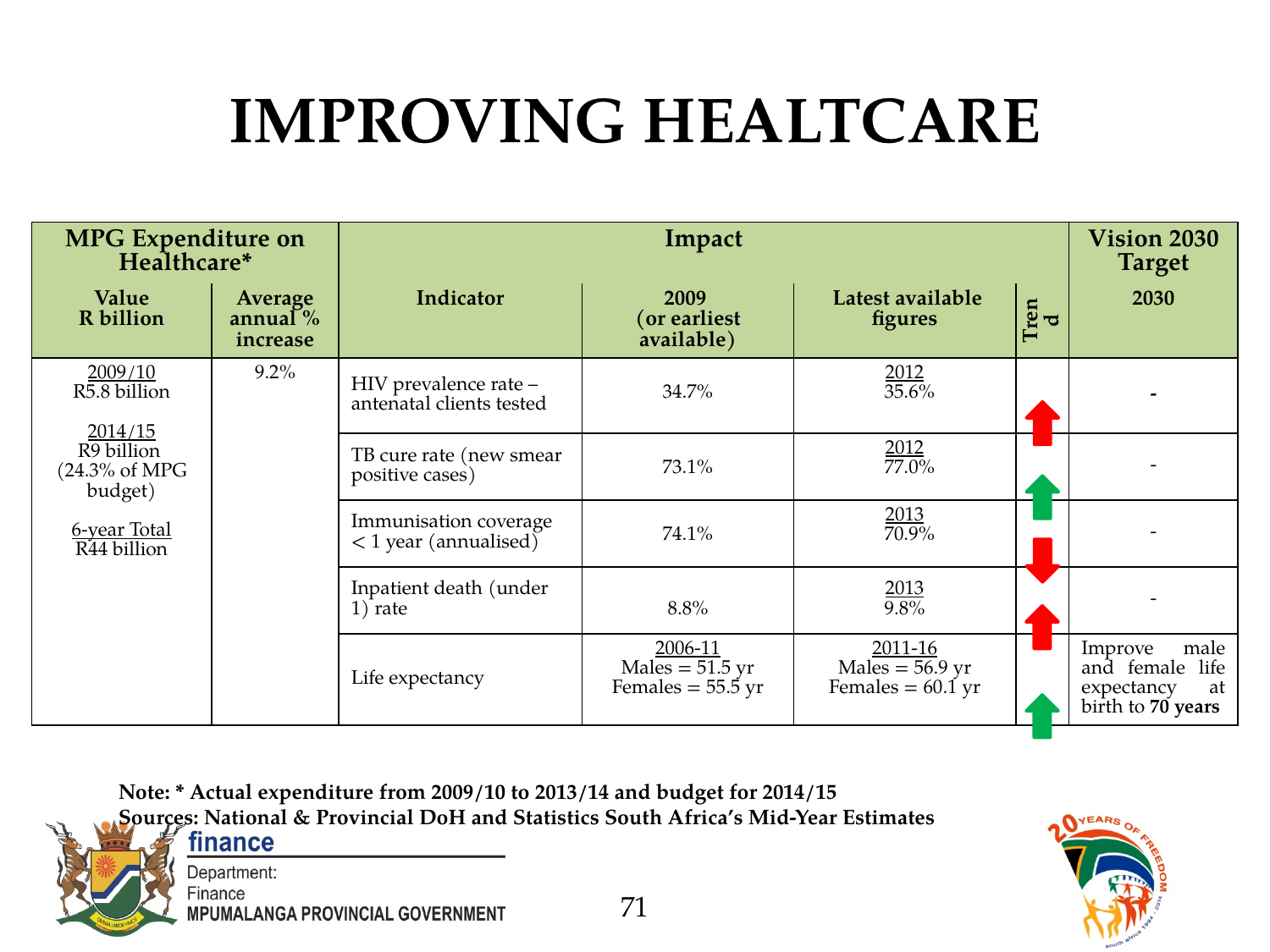

# IMPROVING HEALTCARE
| MPG Expenditure on Healthcare\* |  | Impact |  |  |  | Vision 2030 Target |
| --- | --- | --- | --- | --- | --- | --- |
| Value R billion | Average annual % increase | Indicator | 2009 (or earliest available) | Latest available figures | Trend | 2030 |
| 2009/10 R5.8 billion 2014/15 R9 billion (24.3% of MPG budget) 6-year Total R44 billion | 9.2% | HIV prevalence rate – antenatal clients tested | 34.7% | 2012 35.6% |  | - |
|  |  | TB cure rate (new smear positive cases) | 73.1% | 2012 77.0% |  | - |
|  |  | Immunisation coverage < 1 year (annualised) | 74.1% | 2013 70.9% |  | - |
|  |  | Inpatient death (under 1) rate | 8.8% | 2013 9.8% |  | - |
|  |  | Life expectancy | 2006-11 Males = 51.5 yr Females = 55.5 yr | 2011-16 Males = 56.9 yr Females = 60.1 yr |  | Improve male and female life expectancy at birth to 70 years |

Note: * Actual expenditure from 2009/10 to 2013/14 and budget for 2014/15
Sources: National & Provincial DoH and Statistics South Africa’s Mid-Year Estimates
71